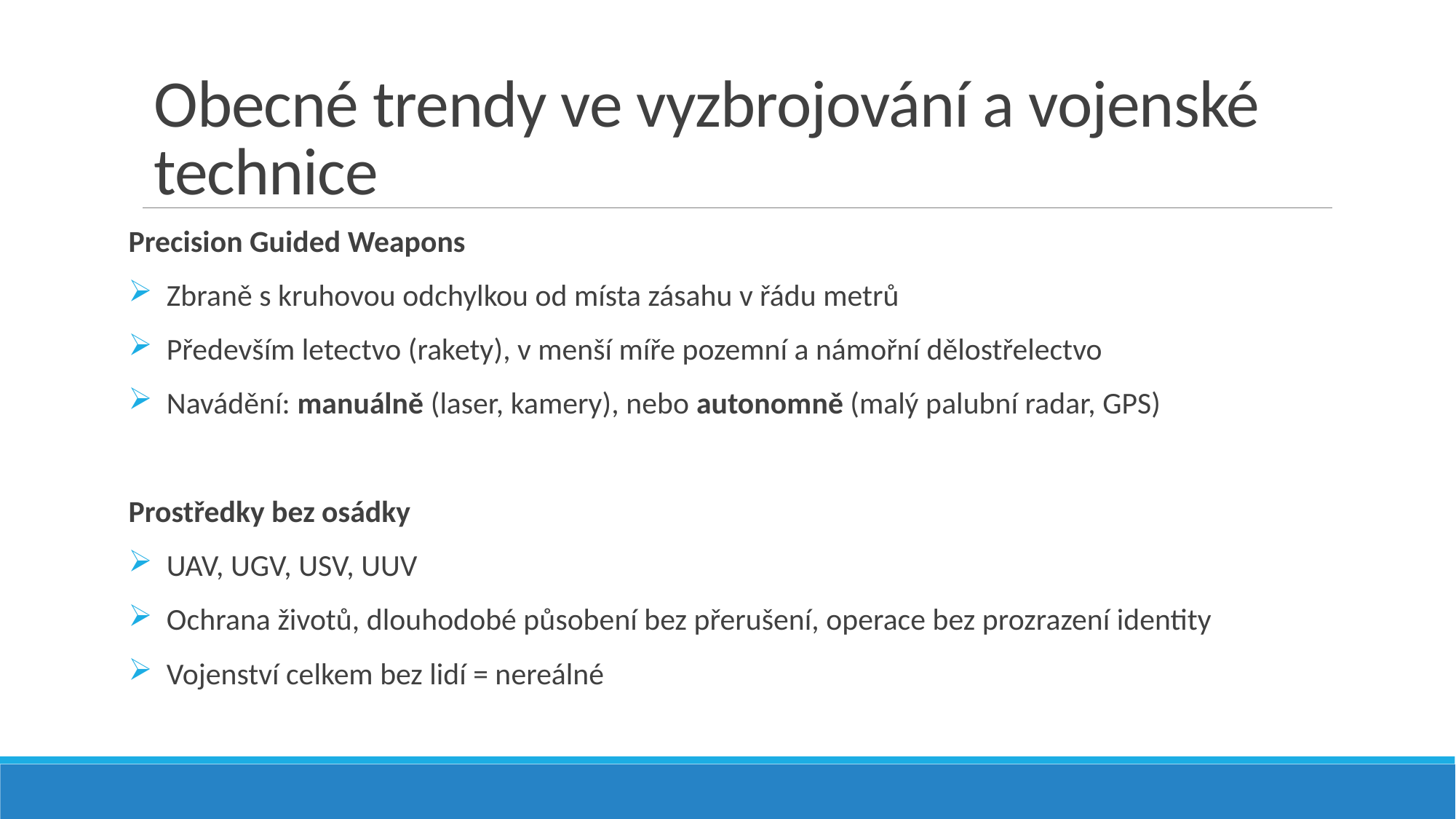

# Obecné trendy ve vyzbrojování a vojenské technice
Precision Guided Weapons
  Zbraně s kruhovou odchylkou od místa zásahu v řádu metrů
  Především letectvo (rakety), v menší míře pozemní a námořní dělostřelectvo
  Navádění: manuálně (laser, kamery), nebo autonomně (malý palubní radar, GPS)

Prostředky bez osádky
  UAV, UGV, USV, UUV
  Ochrana životů, dlouhodobé působení bez přerušení, operace bez prozrazení identity
  Vojenství celkem bez lidí = nereálné